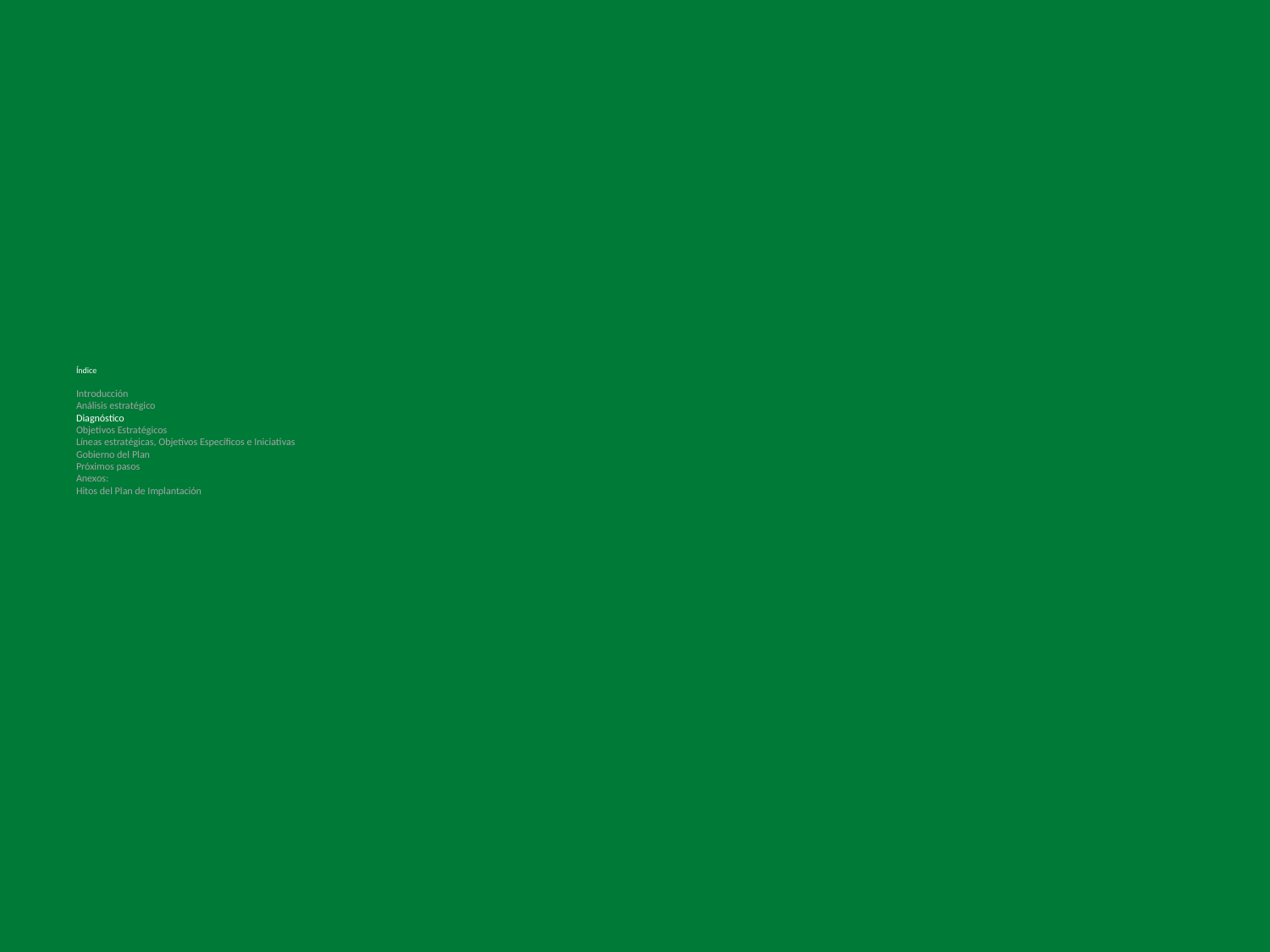

# Índice Introducción Análisis estratégico Diagnóstico Objetivos Estratégicos Líneas estratégicas, Objetivos Específicos e Iniciativas Gobierno del Plan Próximos pasos Anexos: Hitos del Plan de Implantación